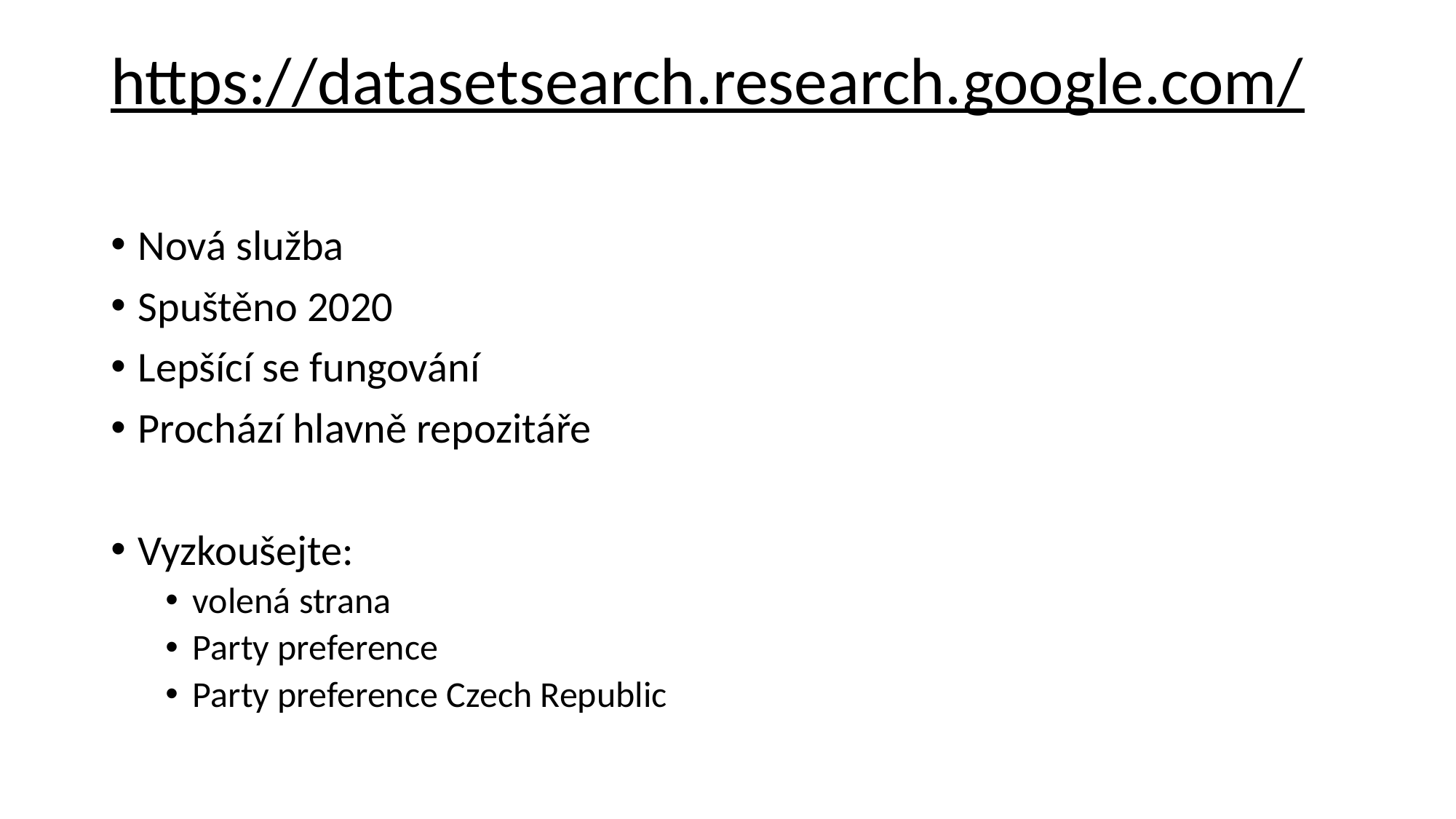

# https://datasetsearch.research.google.com/
Nová služba
Spuštěno 2020
Lepšící se fungování
Prochází hlavně repozitáře

Vyzkoušejte:
volená strana
Party preference
Party preference Czech Republic